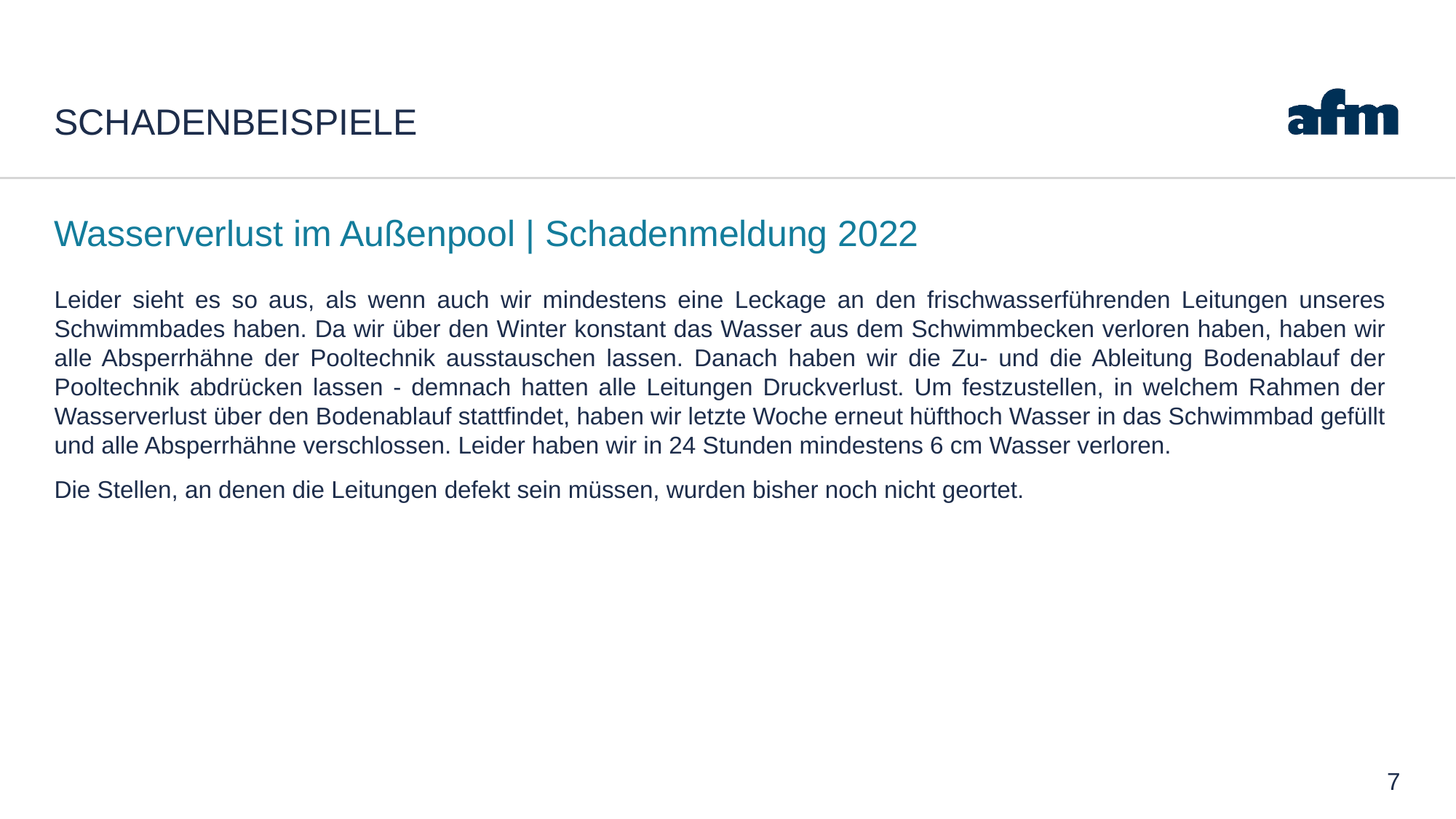

# Schadenbeispiele
Wasserverlust im Außenpool | Schadenmeldung 2022

Leider sieht es so aus, als wenn auch wir mindestens eine Leckage an den frischwasserführenden Leitungen unseres Schwimmbades haben. Da wir über den Winter konstant das Wasser aus dem Schwimmbecken verloren haben, haben wir alle Absperrhähne der Pooltechnik ausstauschen lassen. Danach haben wir die Zu- und die Ableitung Bodenablauf der Pooltechnik abdrücken lassen - demnach hatten alle Leitungen Druckverlust. Um festzustellen, in welchem Rahmen der Wasserverlust über den Bodenablauf stattfindet, haben wir letzte Woche erneut hüfthoch Wasser in das Schwimmbad gefüllt und alle Absperrhähne verschlossen. Leider haben wir in 24 Stunden mindestens 6 cm Wasser verloren.
Die Stellen, an denen die Leitungen defekt sein müssen, wurden bisher noch nicht geortet.

7